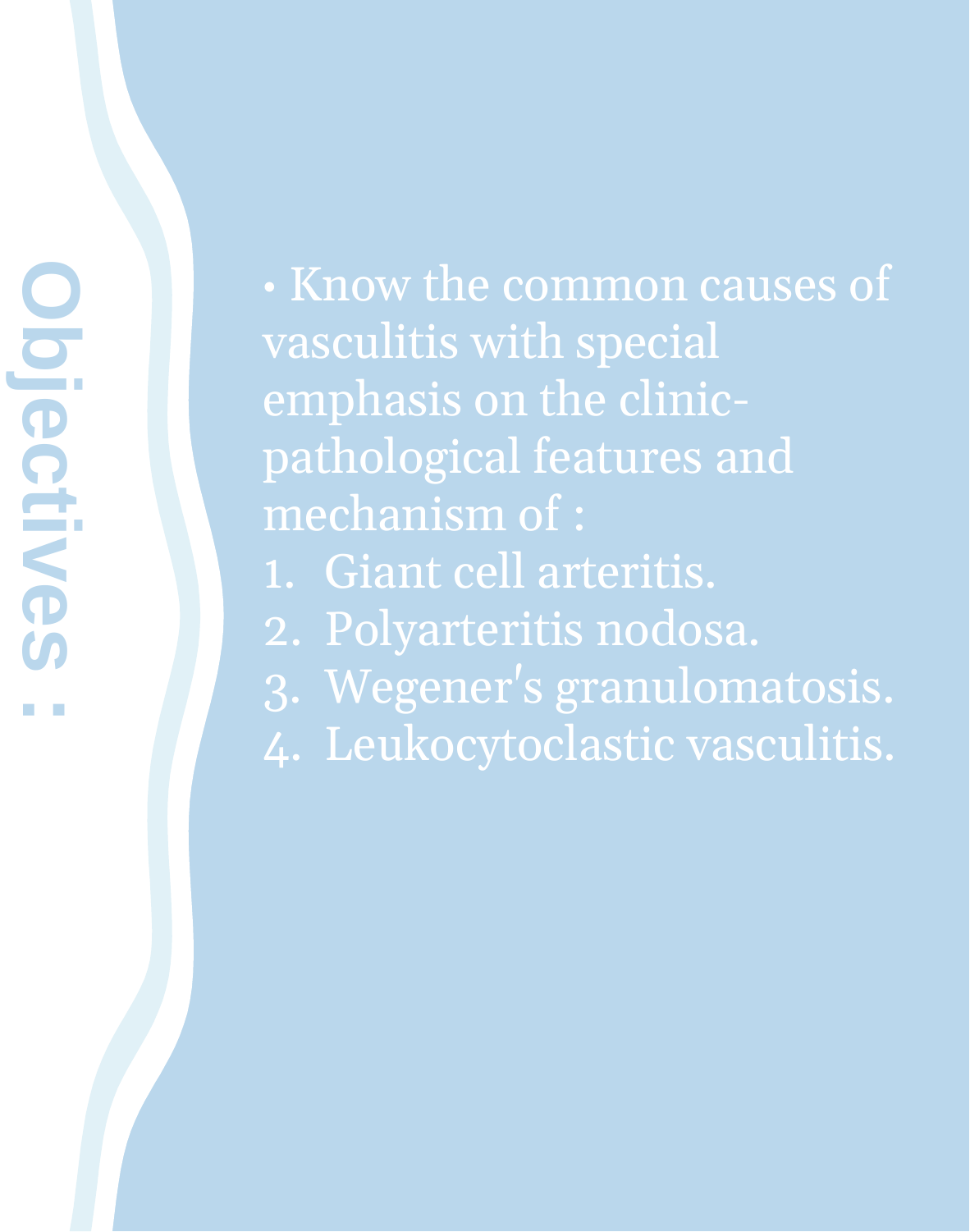

• Know the common causes of vasculitis with special emphasis on the clinic-pathological features and mechanism of :
Giant cell arteritis.
Polyarteritis nodosa.
Wegener's granulomatosis.
Leukocytoclastic vasculitis.
Objectives :